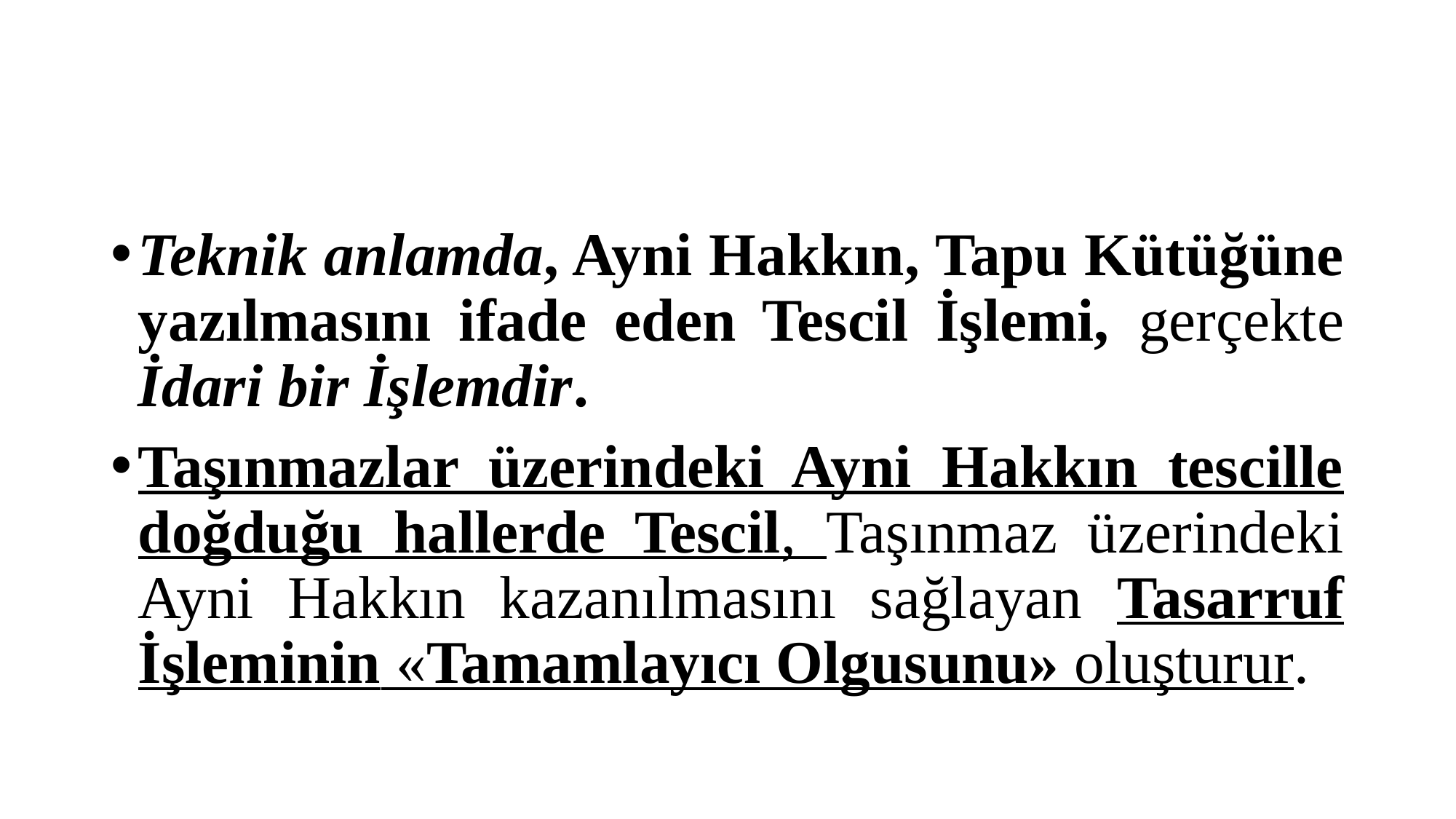

#
Teknik anlamda, Ayni Hakkın, Tapu Kütüğüne yazılmasını ifade eden Tescil İşlemi, gerçekte İdari bir İşlemdir.
Taşınmazlar üzerindeki Ayni Hakkın tescille doğduğu hallerde Tescil, Taşınmaz üzerindeki Ayni Hakkın kazanılmasını sağlayan Tasarruf İşleminin «Tamamlayıcı Olgusunu» oluşturur.